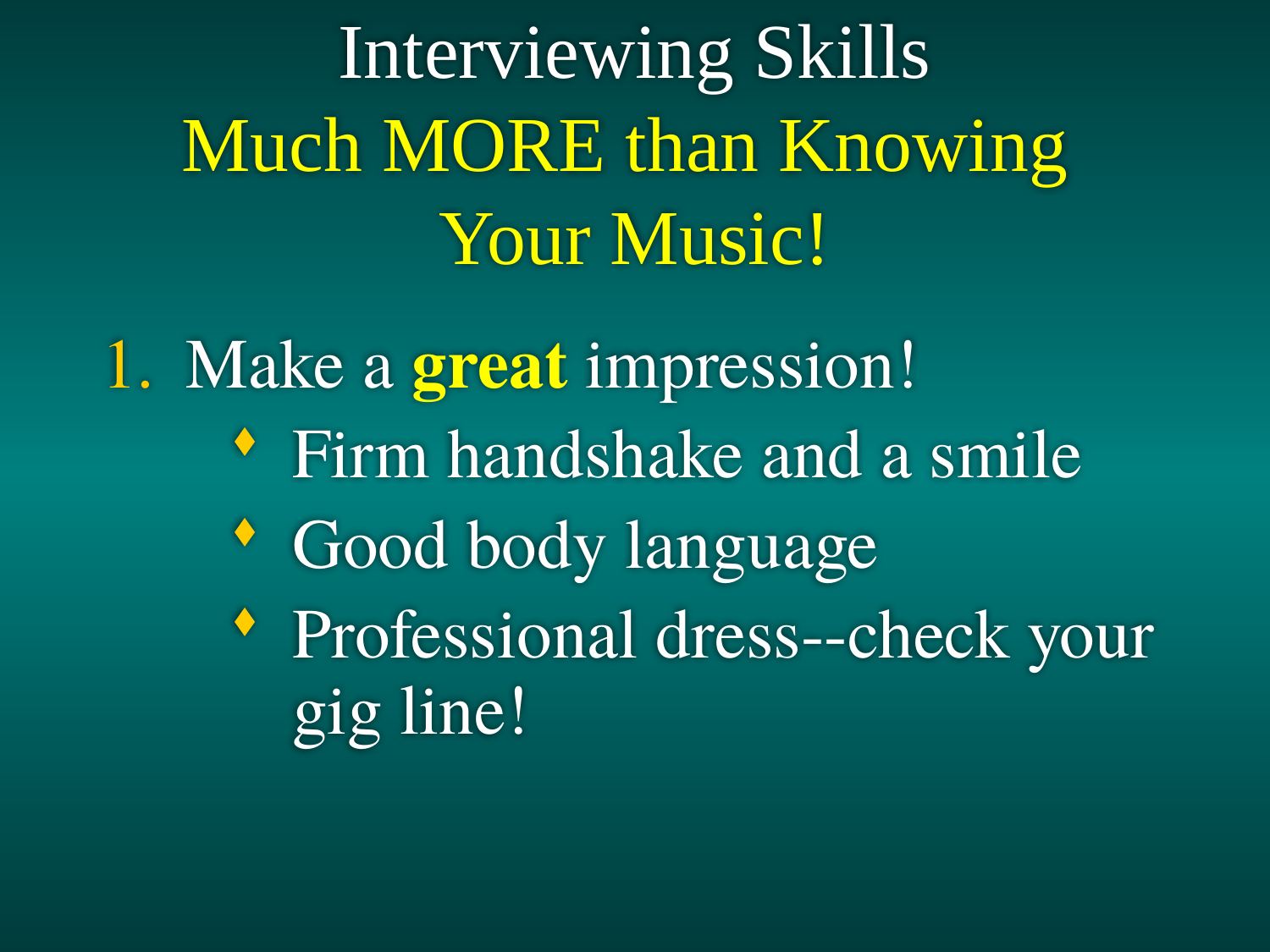

Interviewing Skills
Much MORE than Knowing
Your Music!
Make a great impression!
Firm handshake and a smile
Good body language
Professional dress--check your gig line!